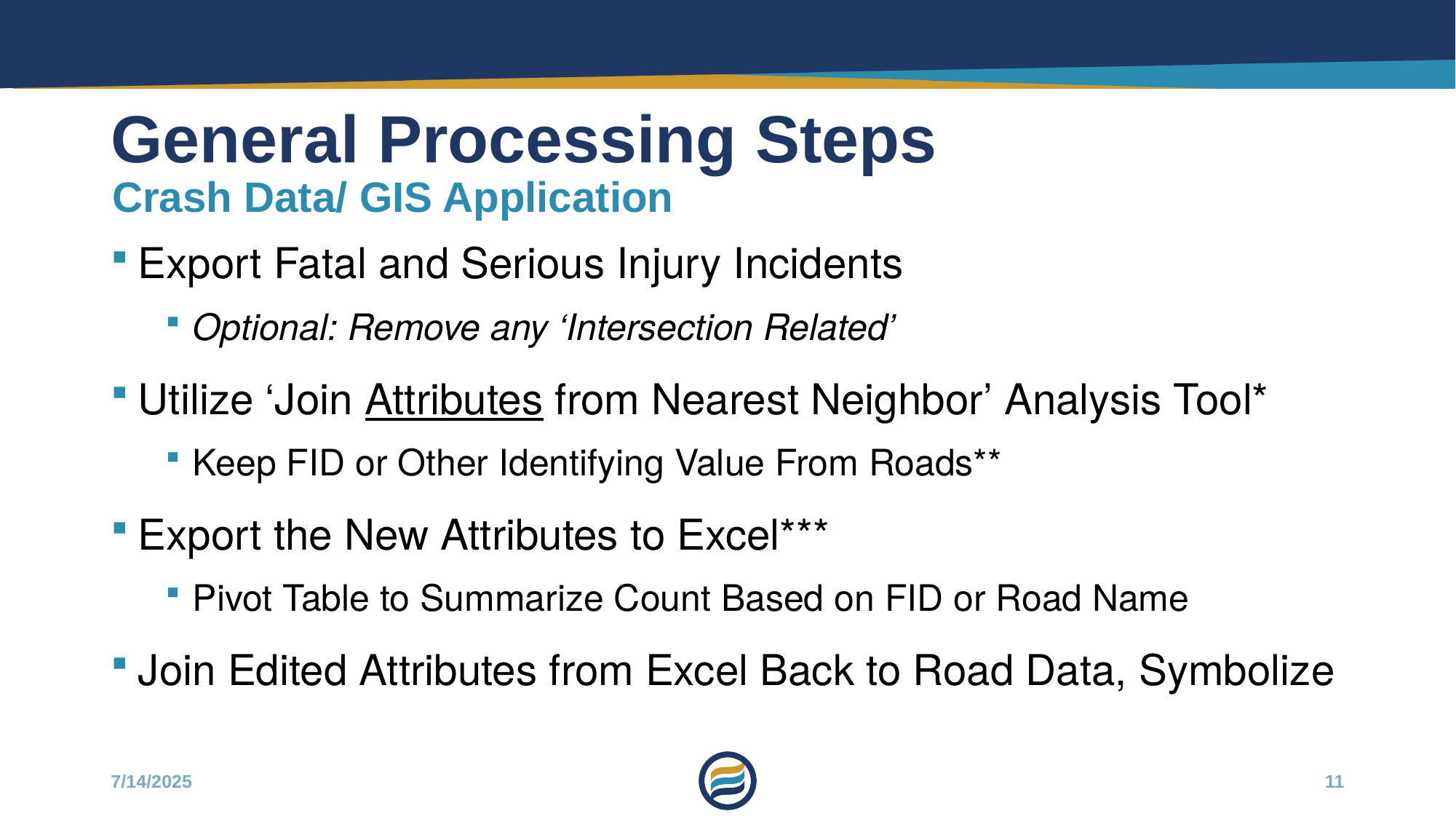

# General Processing Steps
Crash Data/ GIS Application
Export Fatal and Serious Injury Incidents
Optional: Remove any ‘Intersection Related’
Utilize ‘Join Attributes from Nearest Neighbor’ Analysis Tool*
Keep FID or Other Identifying Value From Roads**
Export the New Attributes to Excel***
Pivot Table to Summarize Count Based on FID or Road Name
Join Edited Attributes from Excel Back to Road Data, Symbolize
7/14/2025
11